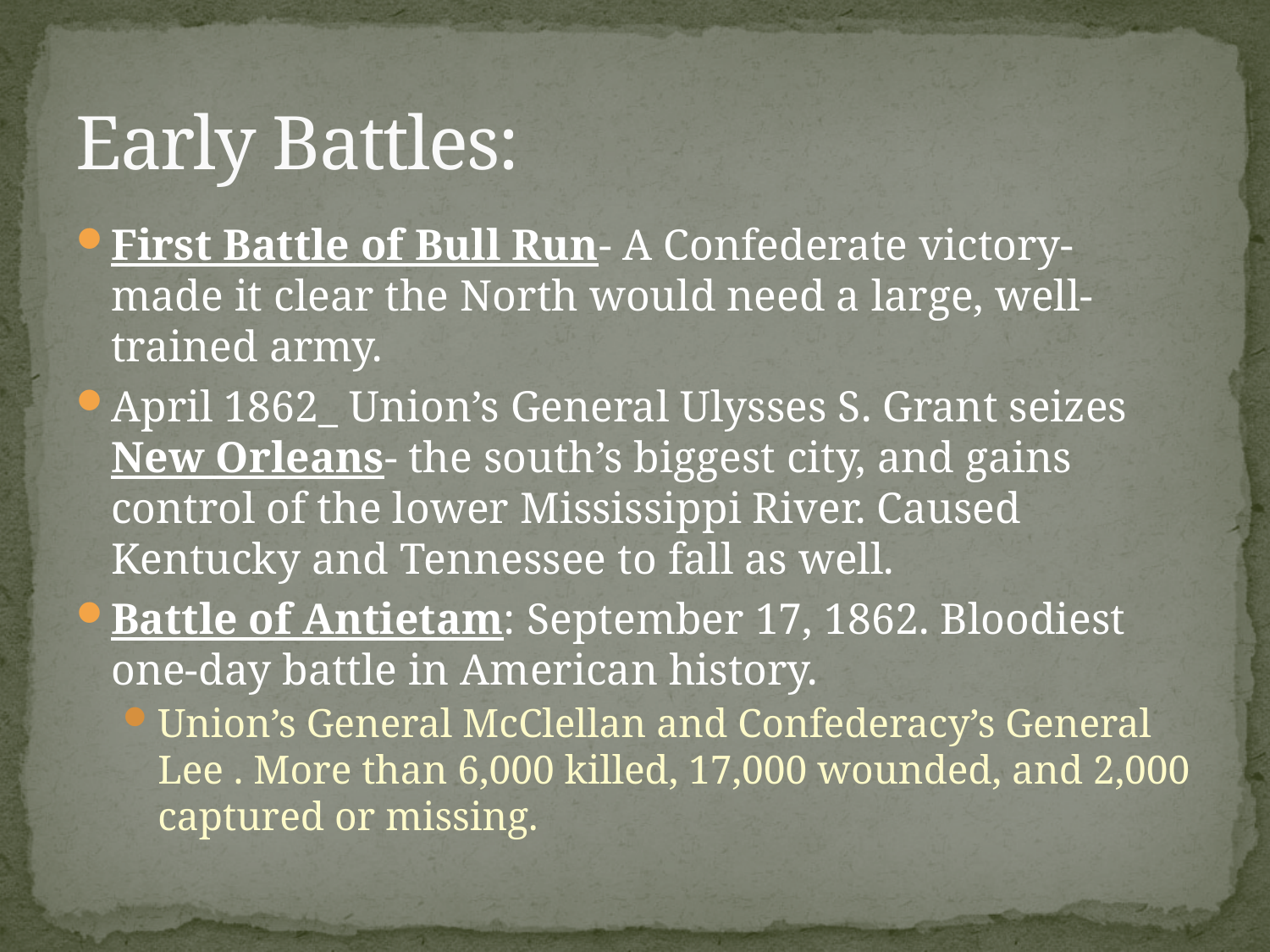

# Early Battles:
First Battle of Bull Run- A Confederate victory- made it clear the North would need a large, well-trained army.
April 1862_ Union’s General Ulysses S. Grant seizes New Orleans- the south’s biggest city, and gains control of the lower Mississippi River. Caused Kentucky and Tennessee to fall as well.
Battle of Antietam: September 17, 1862. Bloodiest one-day battle in American history.
Union’s General McClellan and Confederacy’s General Lee . More than 6,000 killed, 17,000 wounded, and 2,000 captured or missing.